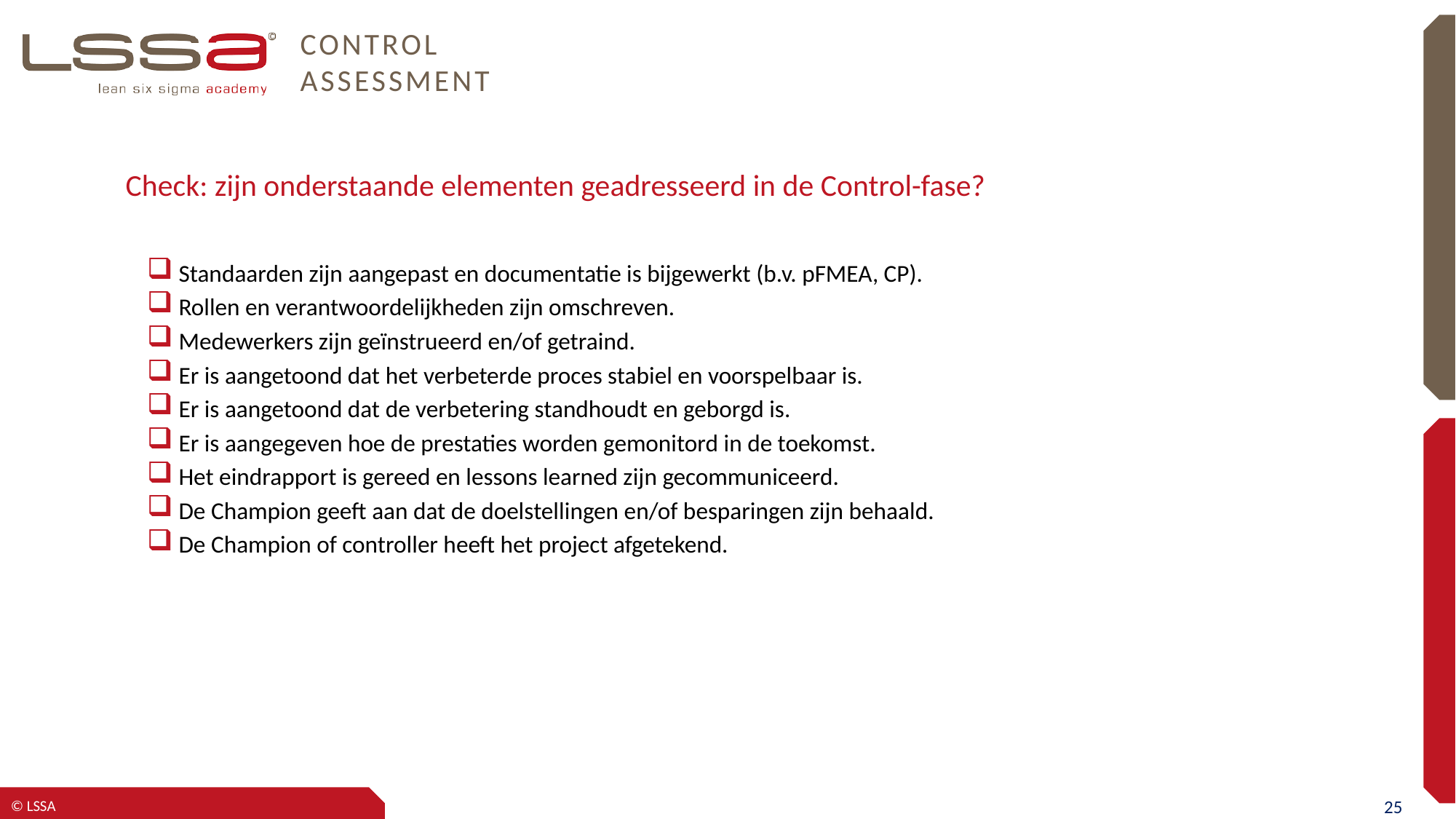

# Control Assessment
Check: zijn onderstaande elementen geadresseerd in de Control-fase?

Standaarden zijn aangepast en documentatie is bijgewerkt (b.v. pFMEA, CP).
Rollen en verantwoordelijkheden zijn omschreven.
Medewerkers zijn geïnstrueerd en/of getraind.
Er is aangetoond dat het verbeterde proces stabiel en voorspelbaar is.
Er is aangetoond dat de verbetering standhoudt en geborgd is.
Er is aangegeven hoe de prestaties worden gemonitord in de toekomst.
Het eindrapport is gereed en lessons learned zijn gecommuniceerd.
De Champion geeft aan dat de doelstellingen en/of besparingen zijn behaald.
De Champion of controller heeft het project afgetekend.